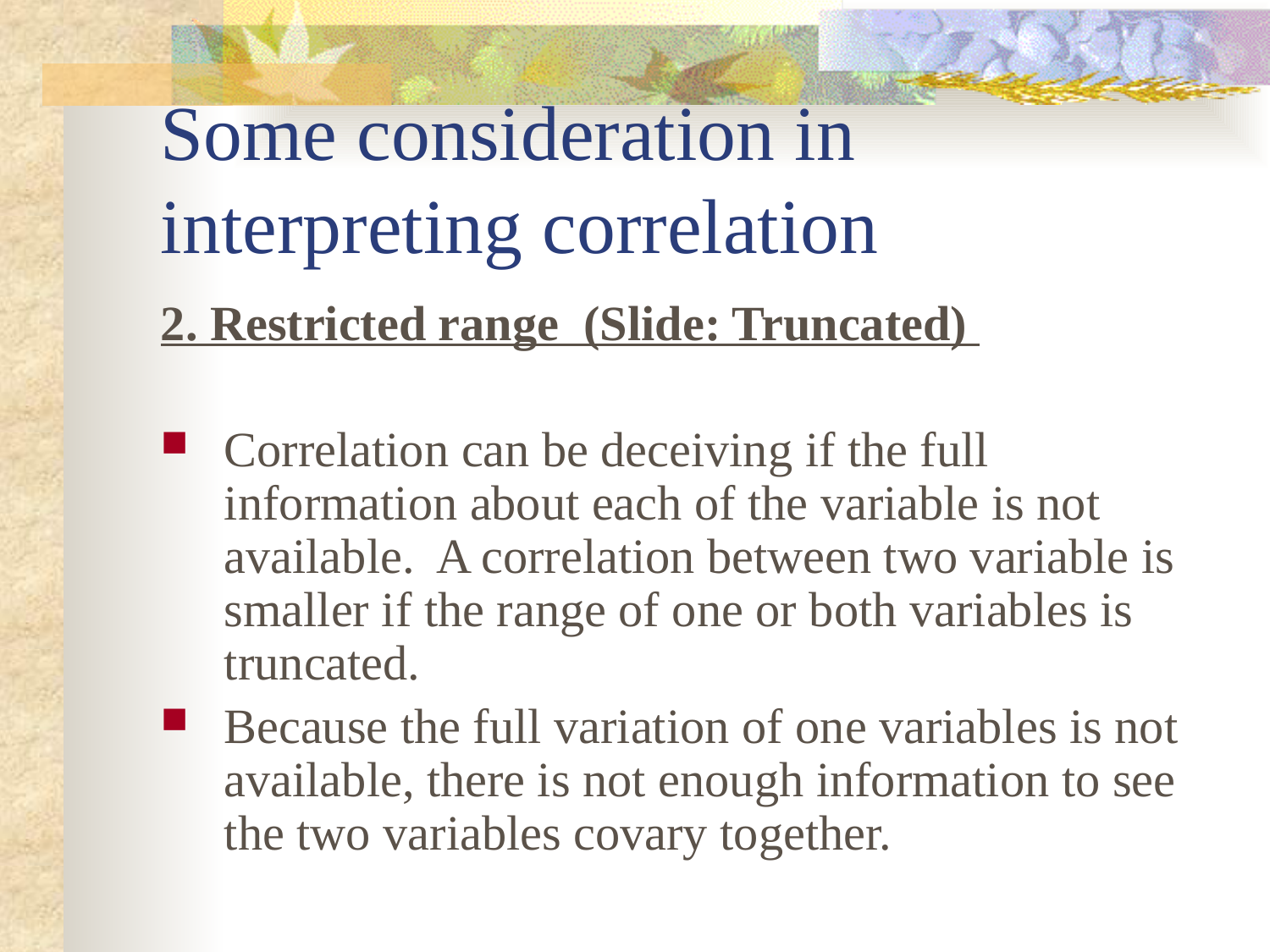

# Some consideration in interpreting correlation
2. Restricted range  (Slide: Truncated)

Correlation can be deceiving if the full information about each of the variable is not available.  A correlation between two variable is smaller if the range of one or both variables is truncated.
Because the full variation of one variables is not available, there is not enough information to see the two variables covary together.